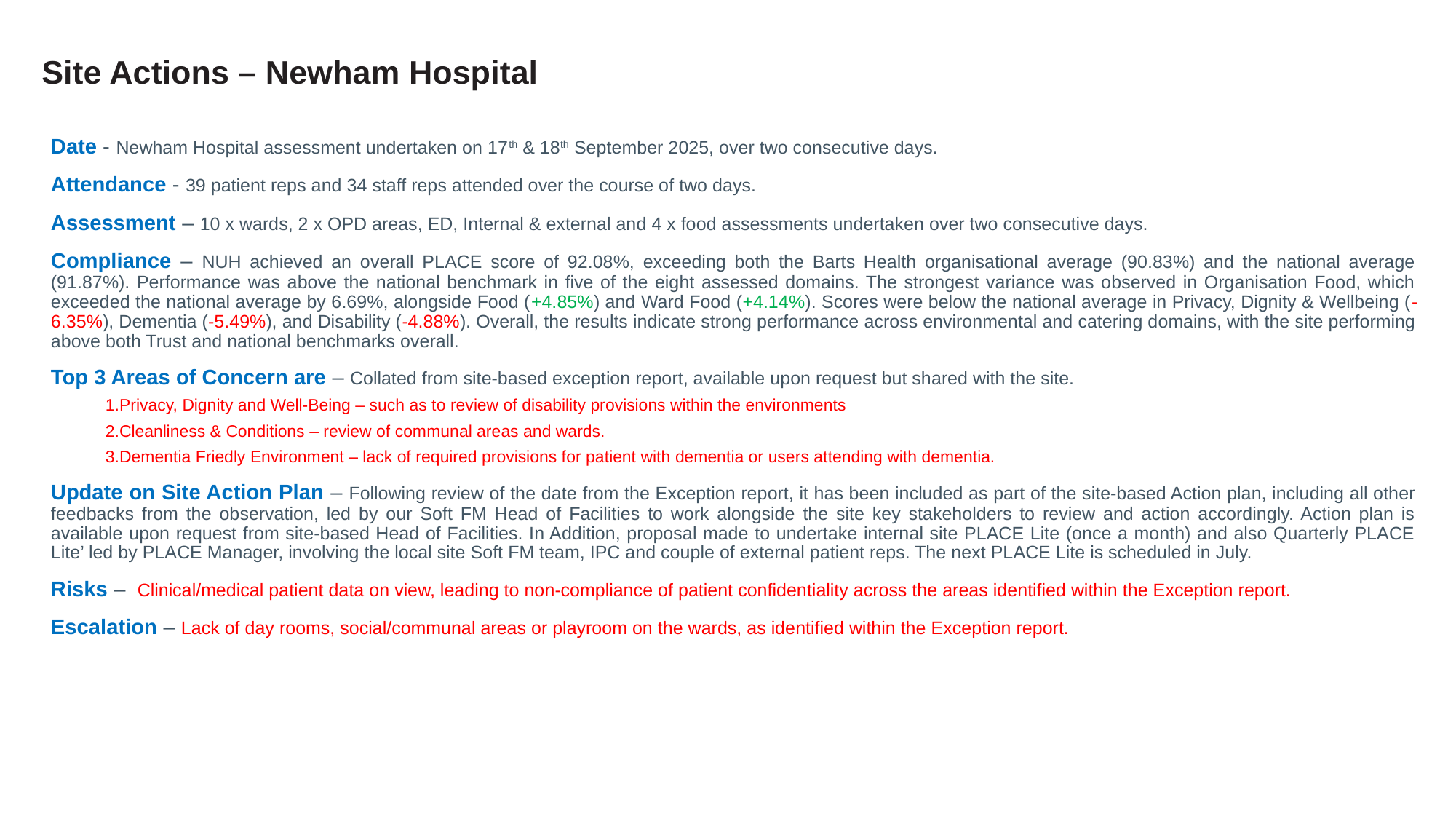

Site Actions – Newham Hospital
Date - Newham Hospital assessment undertaken on 17th & 18th September 2025, over two consecutive days.
Attendance - 39 patient reps and 34 staff reps attended over the course of two days.
Assessment – 10 x wards, 2 x OPD areas, ED, Internal & external and 4 x food assessments undertaken over two consecutive days.
Compliance – NUH achieved an overall PLACE score of 92.08%, exceeding both the Barts Health organisational average (90.83%) and the national average (91.87%). Performance was above the national benchmark in five of the eight assessed domains. The strongest variance was observed in Organisation Food, which exceeded the national average by 6.69%, alongside Food (+4.85%) and Ward Food (+4.14%). Scores were below the national average in Privacy, Dignity & Wellbeing (-6.35%), Dementia (-5.49%), and Disability (-4.88%). Overall, the results indicate strong performance across environmental and catering domains, with the site performing above both Trust and national benchmarks overall.
Top 3 Areas of Concern are – Collated from site-based exception report, available upon request but shared with the site.
Privacy, Dignity and Well-Being – such as to review of disability provisions within the environments
Cleanliness & Conditions – review of communal areas and wards.
Dementia Friedly Environment – lack of required provisions for patient with dementia or users attending with dementia.
Update on Site Action Plan – Following review of the date from the Exception report, it has been included as part of the site-based Action plan, including all other feedbacks from the observation, led by our Soft FM Head of Facilities to work alongside the site key stakeholders to review and action accordingly. Action plan is available upon request from site-based Head of Facilities. In Addition, proposal made to undertake internal site PLACE Lite (once a month) and also Quarterly PLACE Lite’ led by PLACE Manager, involving the local site Soft FM team, IPC and couple of external patient reps. The next PLACE Lite is scheduled in July.
Risks –  Clinical/medical patient data on view, leading to non-compliance of patient confidentiality across the areas identified within the Exception report.
Escalation – Lack of day rooms, social/communal areas or playroom on the wards, as identified within the Exception report.